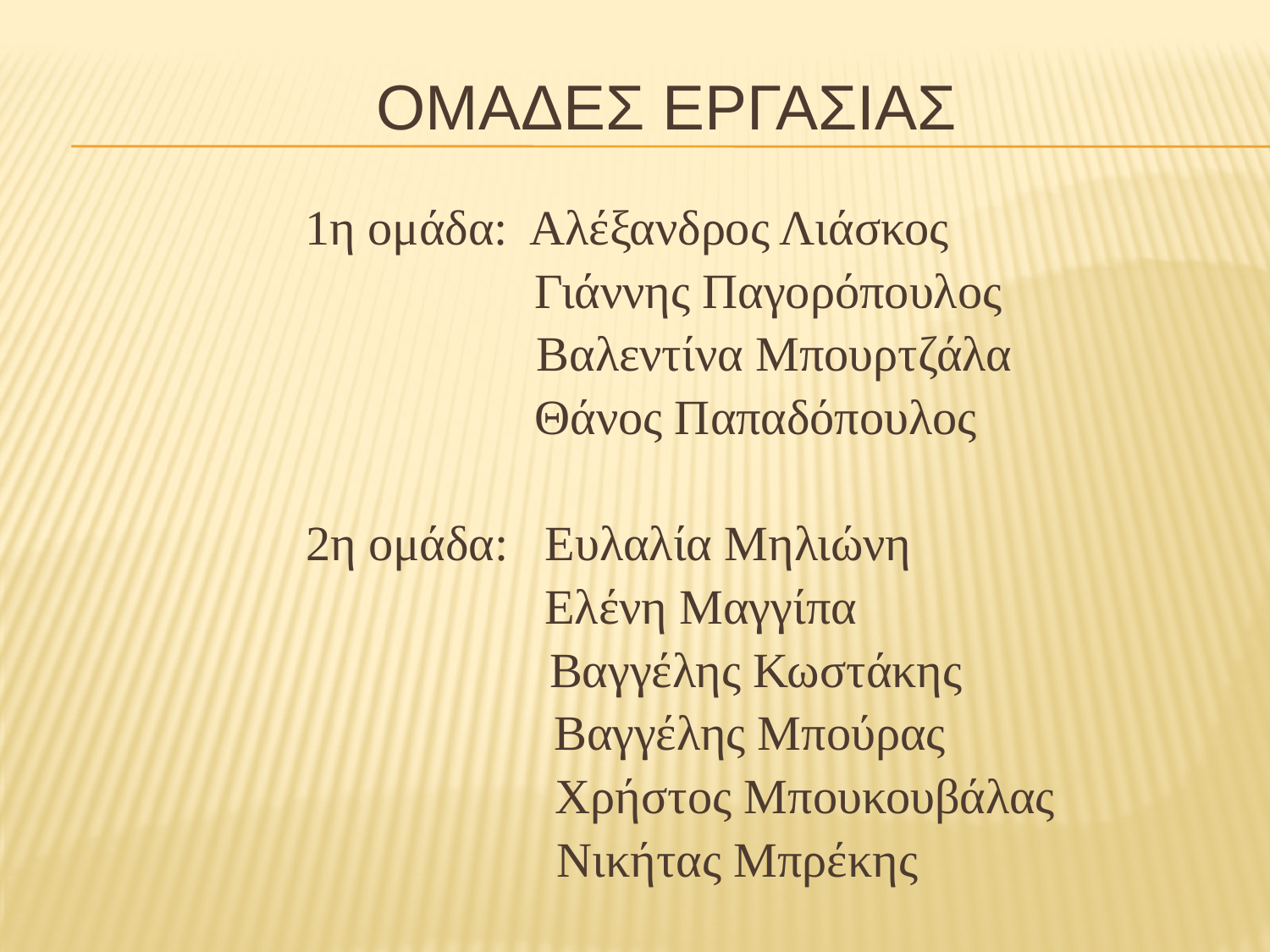

# Ομαδεσ Εργασιασ
   1η ομάδα:  Αλέξανδρος Λιάσκος
                          Γιάννης Παγορόπουλος
                           Βαλεντίνα Μπουρτζάλα
                       Θάνος Παπαδόπουλος

 2η ομάδα:   Ευλαλία Μηλιώνη
                Ελένη Μαγγίπα
                        Βαγγέλης Κωστάκης
                       Βαγγέλης Μπούρας
                                Χρήστος Μπουκουβάλας
                     Νικήτας Μπρέκης